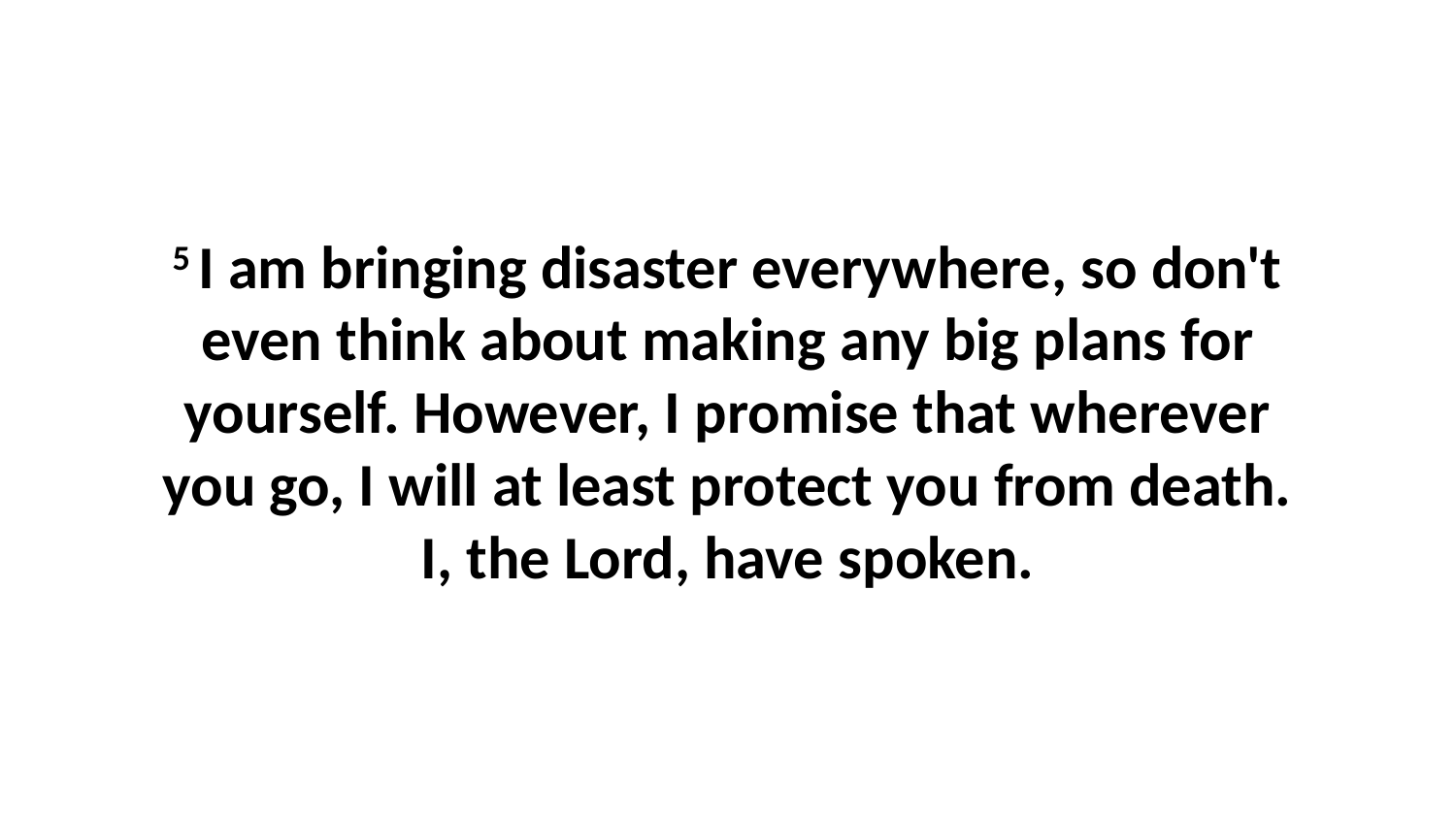

5 I am bringing disaster everywhere, so don't even think about making any big plans for yourself. However, I promise that wherever you go, I will at least protect you from death. I, the Lord, have spoken.